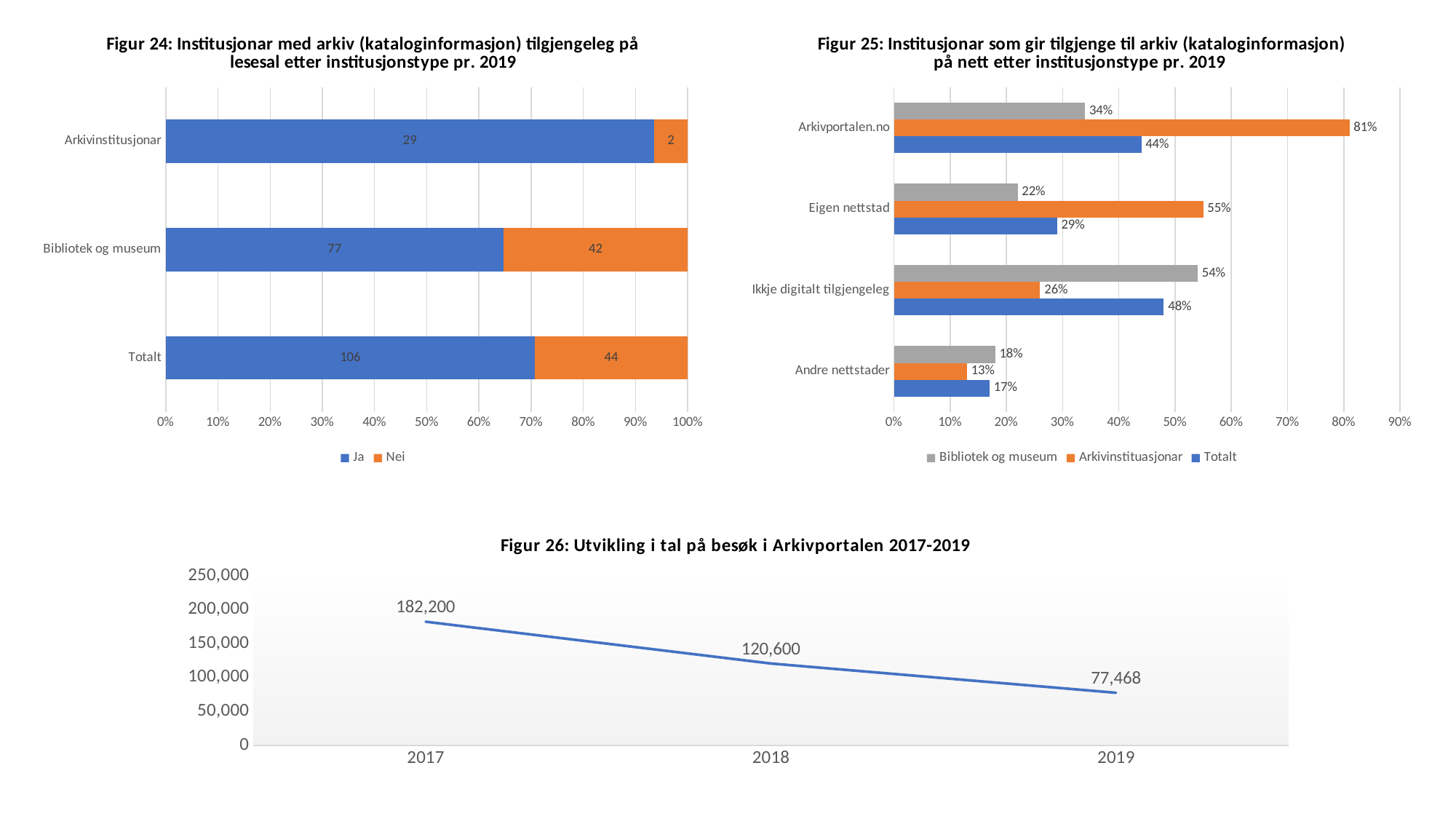

### Chart: Figur 24: Institusjonar med arkiv (kataloginformasjon) tilgjengeleg på lesesal etter institusjonstype pr. 2019

| Category | Ja | Nei |
|---|---|---|
| Totalt | 106.0 | 44.0 |
| Bibliotek og museum | 77.0 | 42.0 |
| Arkivinstitusjonar | 29.0 | 2.0 |

### Chart: Figur 25: Institusjonar som gir tilgjenge til arkiv (kataloginformasjon) på nett etter institusjonstype pr. 2019

| Category | Totalt | Arkivinstituasjonar | Bibliotek og museum |
|---|---|---|---|
| Andre nettstader | 0.17 | 0.13 | 0.18 |
| Ikkje digitalt tilgjengeleg | 0.48 | 0.26 | 0.54 |
| Eigen nettstad | 0.29 | 0.55 | 0.22 |
| Arkivportalen.no | 0.44 | 0.81 | 0.34 |

### Chart: Figur 26: Utvikling i tal på besøk i Arkivportalen 2017-2019

| Category | Tal på besøk i arkivportalen |
|---|---|
| 2017 | 182200.0 |
| 2018 | 120600.0 |
| 2019 | 77468.0 |